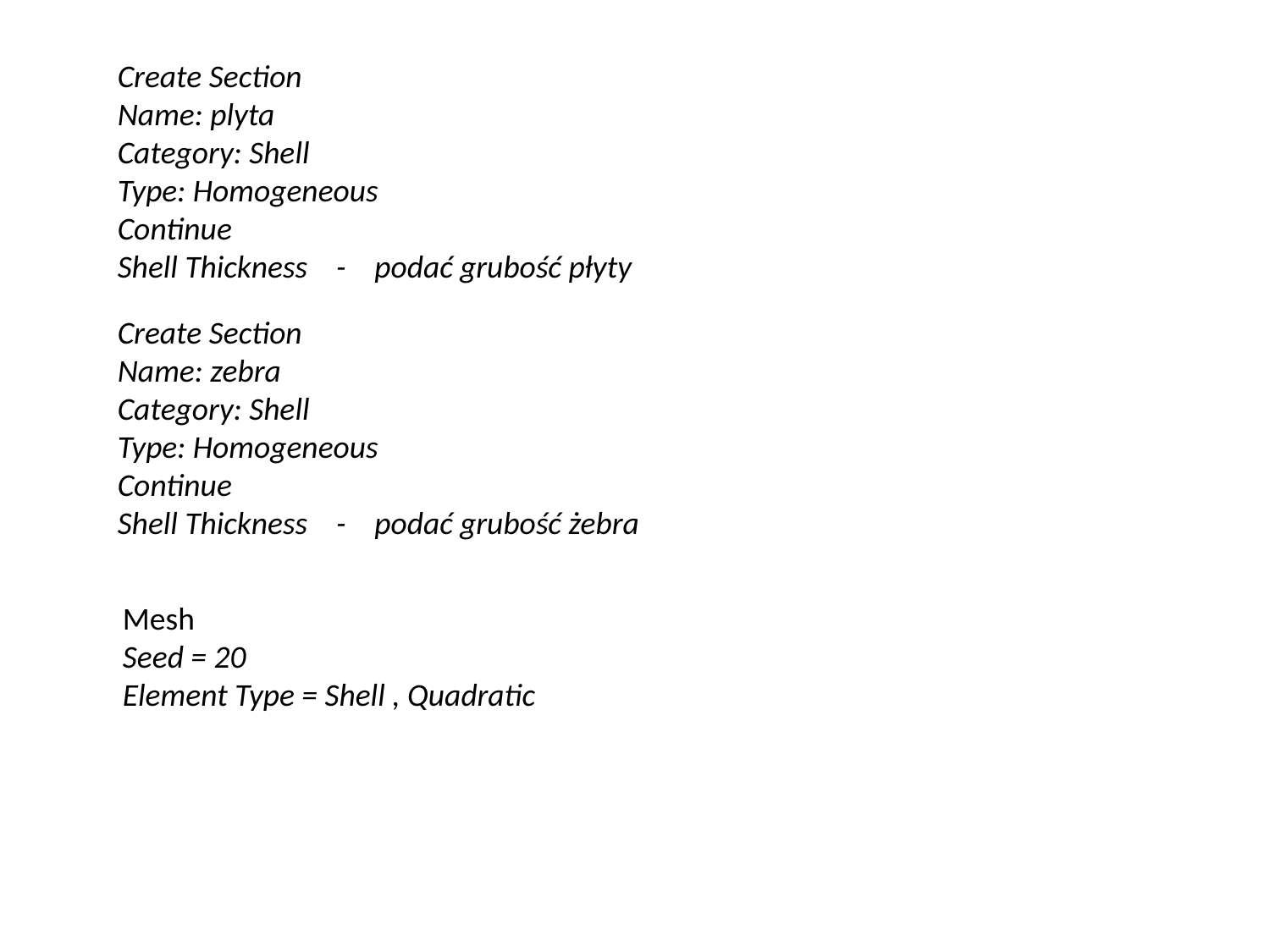

Create Section
Name: plyta
Category: Shell
Type: Homogeneous
Continue
Shell Thickness    -    podać grubość płyty
Create Section
Name: zebra
Category: Shell
Type: Homogeneous
Continue
Shell Thickness    -    podać grubość żebra
Mesh
Seed = 20
Element Type = Shell , Quadratic